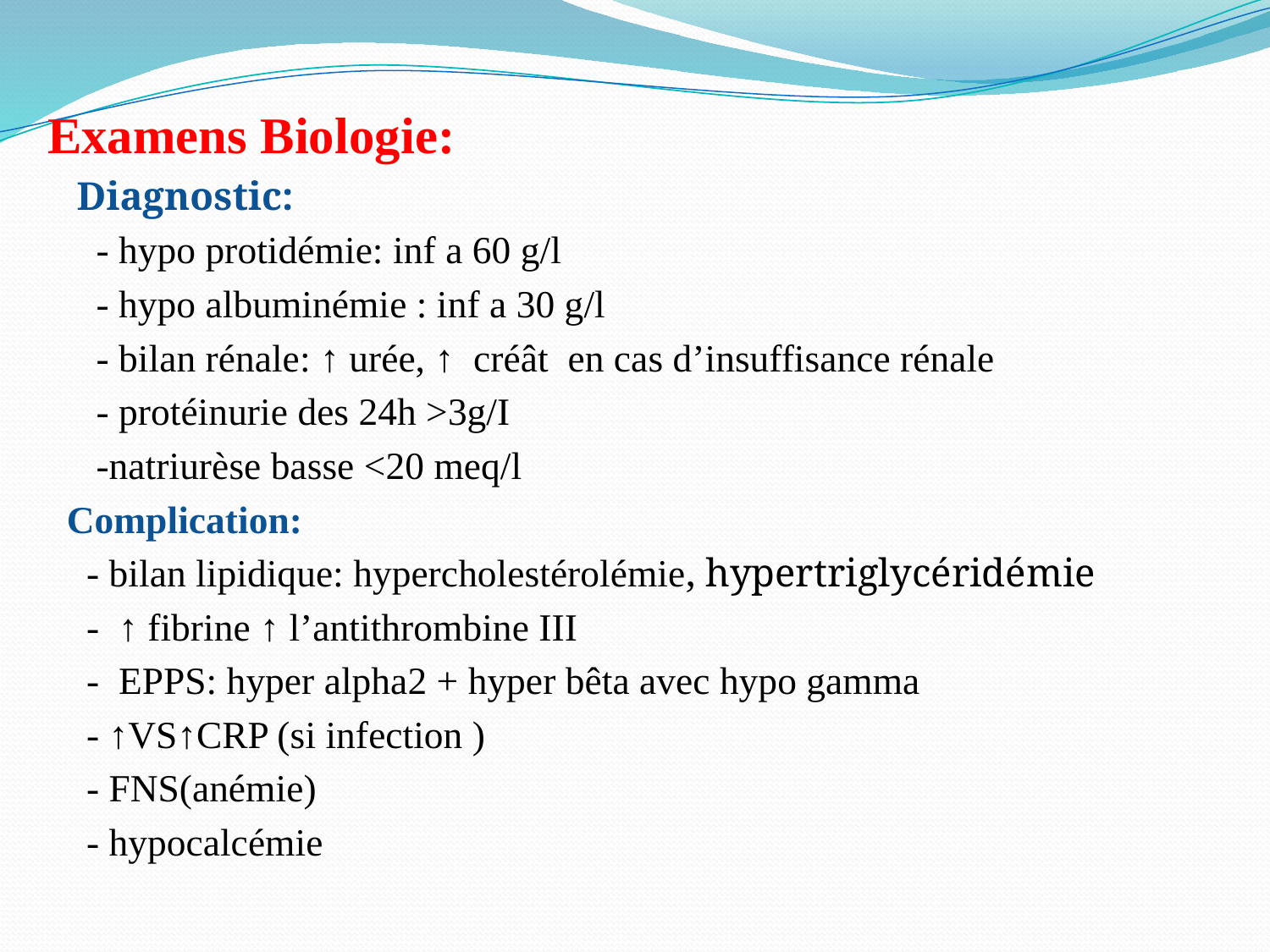

Examens Biologie:
   Diagnostic:
     - hypo protidémie: inf a 60 g/l
     - hypo albuminémie : inf a 30 g/l
     - bilan rénale: ↑ urée, ↑  créât  en cas d’insuffisance rénale
     - protéinurie des 24h ˃3g/I
     -natriurèse basse ˂20 meq/l
  Complication:
    - bilan lipidique: hypercholestérolémie, hypertriglycéridémie
    -  ↑ fibrine ↑ l’antithrombine III
    -  EPPS: hyper alpha2 + hyper bêta avec hypo gamma
    - ↑VS↑CRP (si infection )
    - FNS(anémie)
    - hypocalcémie